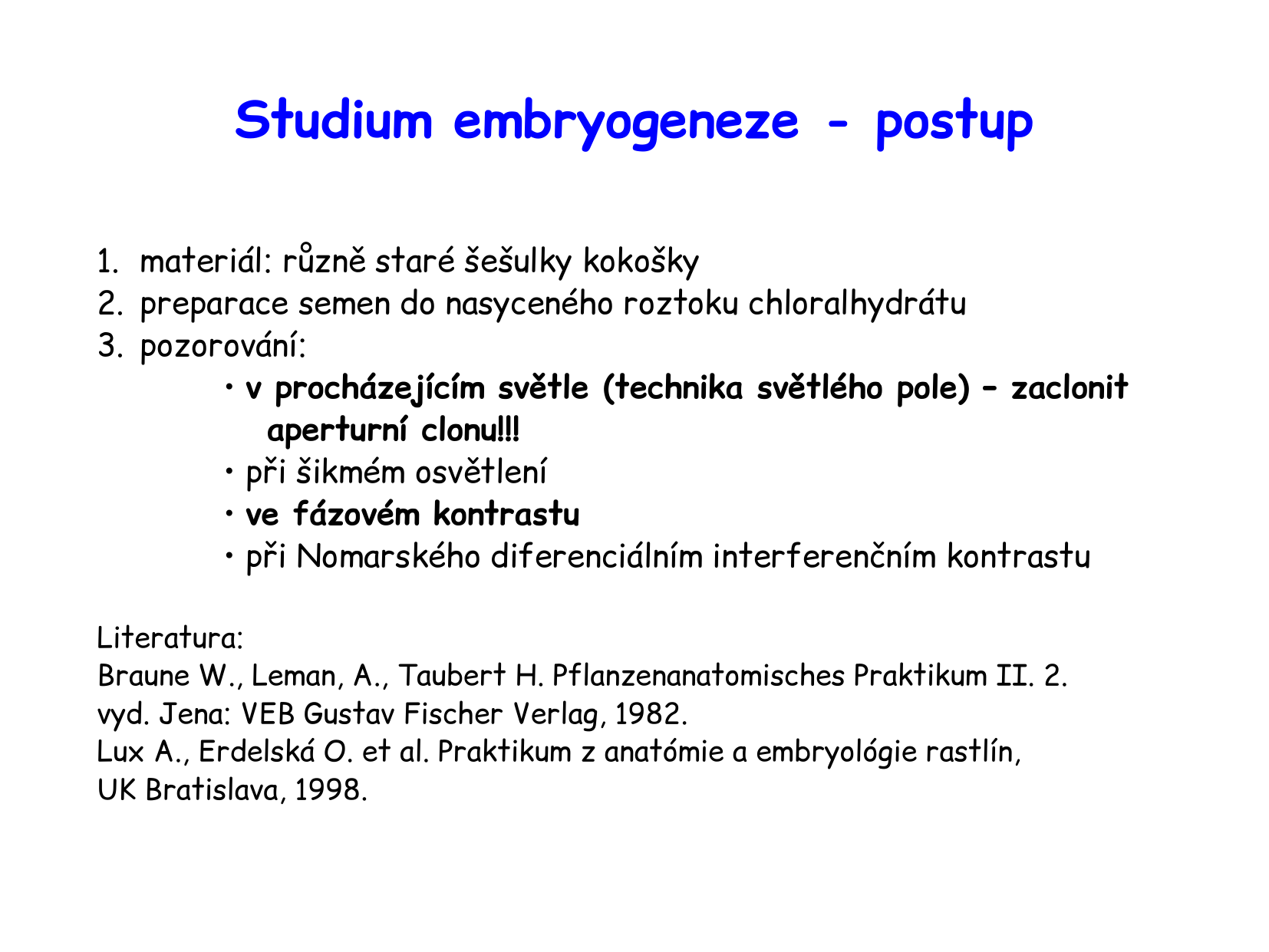

# Studium embryogeneze - postup
materiál: různě staré šešulky kokošky
preparace semen do nasyceného roztoku chloralhydrátu
pozorování:
• v procházejícím světle (technika světlého pole) – zaclonit aperturní clonu!!!
• při šikmém osvětlení
• ve fázovém kontrastu
• při Nomarského diferenciálním interferenčním kontrastu

Literatura:
Braune W., Leman, A., Taubert H. Pflanzenanatomisches Praktikum II. 2.
vyd. Jena: VEB Gustav Fischer Verlag, 1982.
Lux A., Erdelská O. et al. Praktikum z anatómie a embryológie rastlín,
UK Bratislava, 1998.